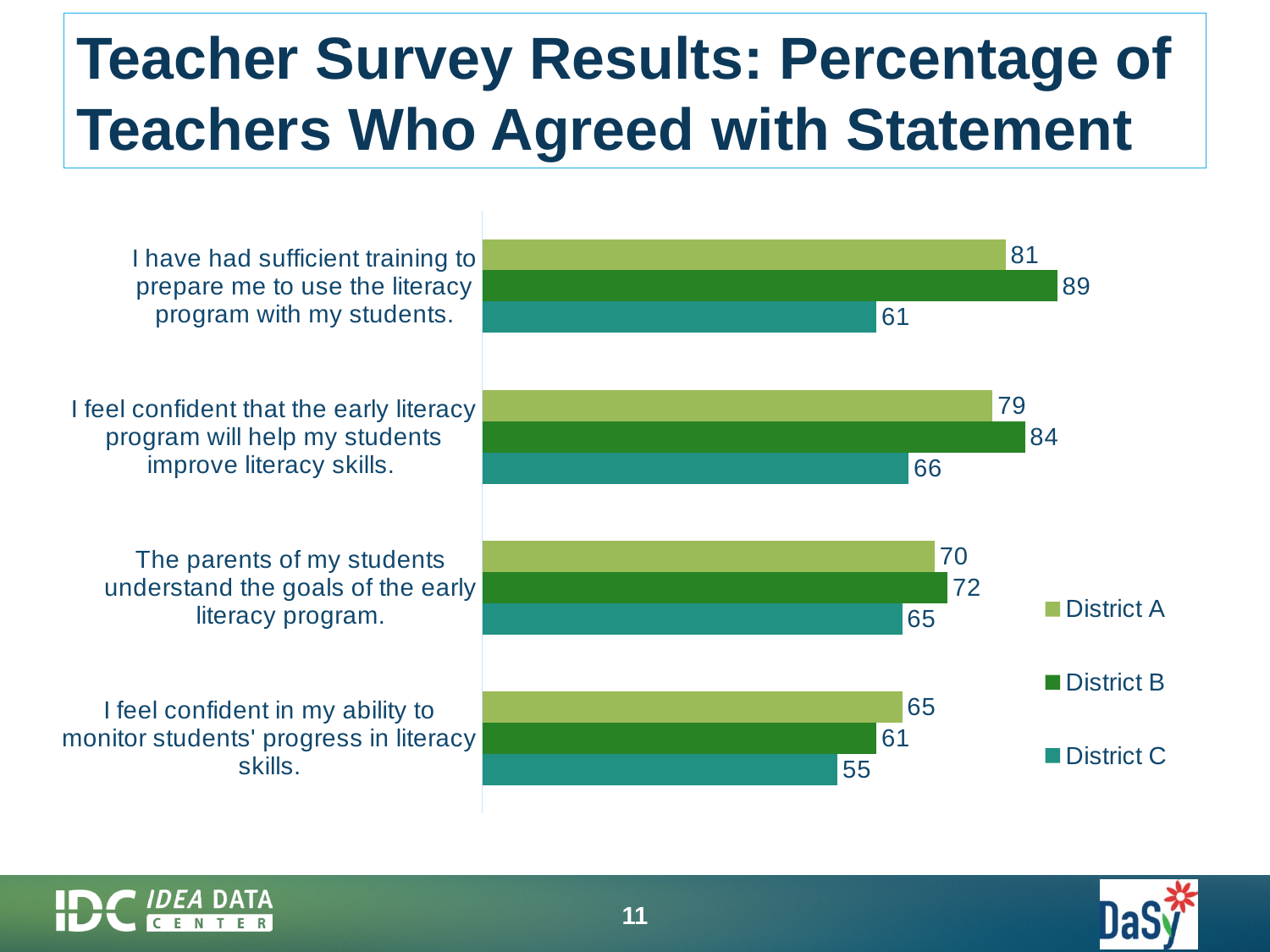

# Teacher Survey Results: Percentage of Teachers Who Agreed with Statement

### Chart

| Category | District C | District B | District A |
|---|---|---|---|
| I feel confident in my ability to monitor students' progress in literacy skills. | 55.0 | 61.0 | 65.0 |
| The parents of my students understand the goals of the early literacy program. | 65.0 | 72.0 | 70.0 |
| I feel confident that the early literacy program will help my students improve literacy skills.  | 66.0 | 84.0 | 79.0 |
| I have had sufficient training to prepare me to use the literacy program with my students. | 61.0 | 89.0 | 81.0 |
11